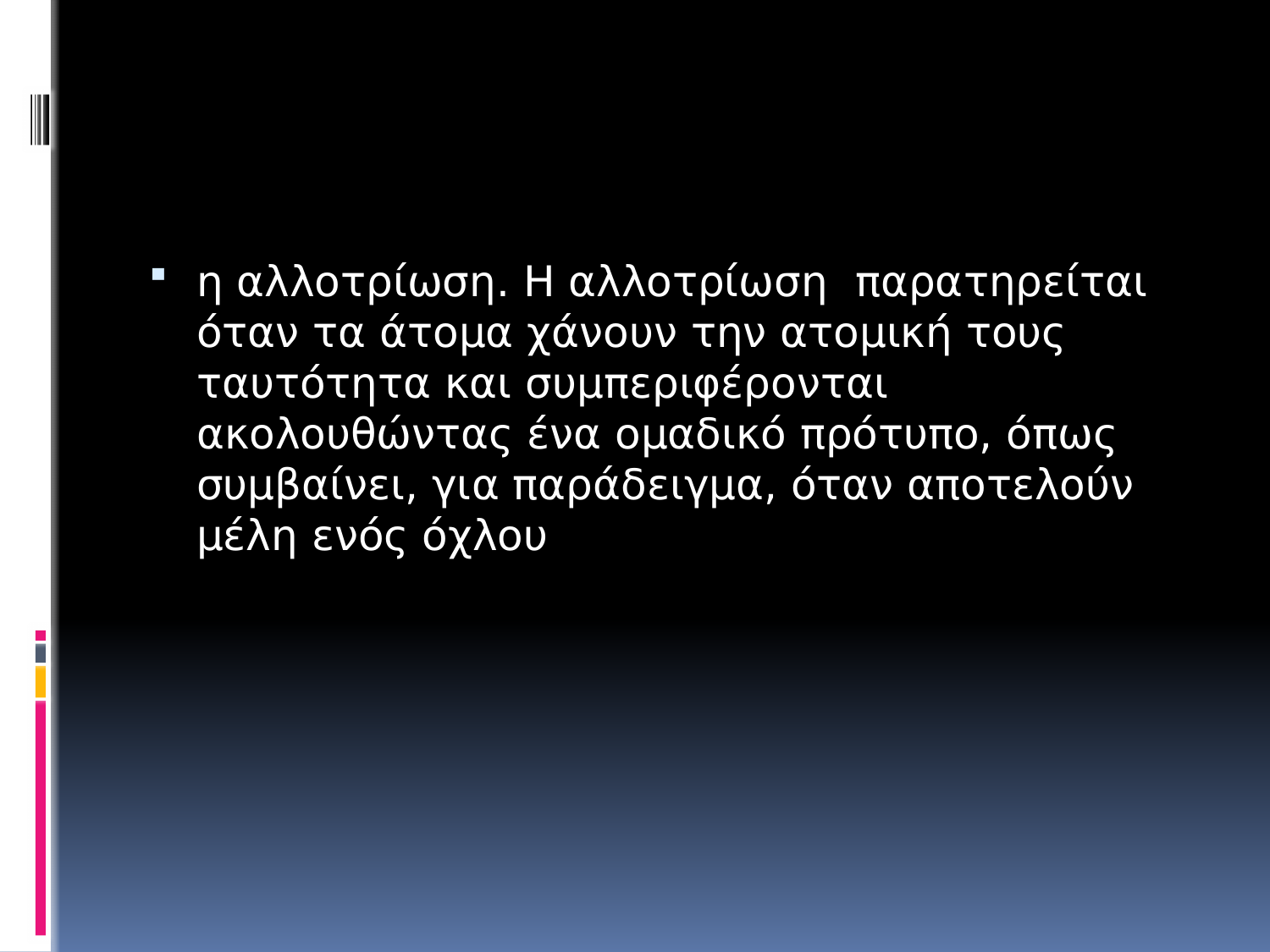

η αλλοτρίωση. Η αλλοτρίωση  παρατηρείται όταν τα άτομα χάνουν την ατομική τους ταυτότητα και συμπεριφέρονται ακολουθώντας ένα ομαδικό πρότυπο, όπως συμβαίνει, για παράδειγμα, όταν αποτελούν μέλη ενός όχλου